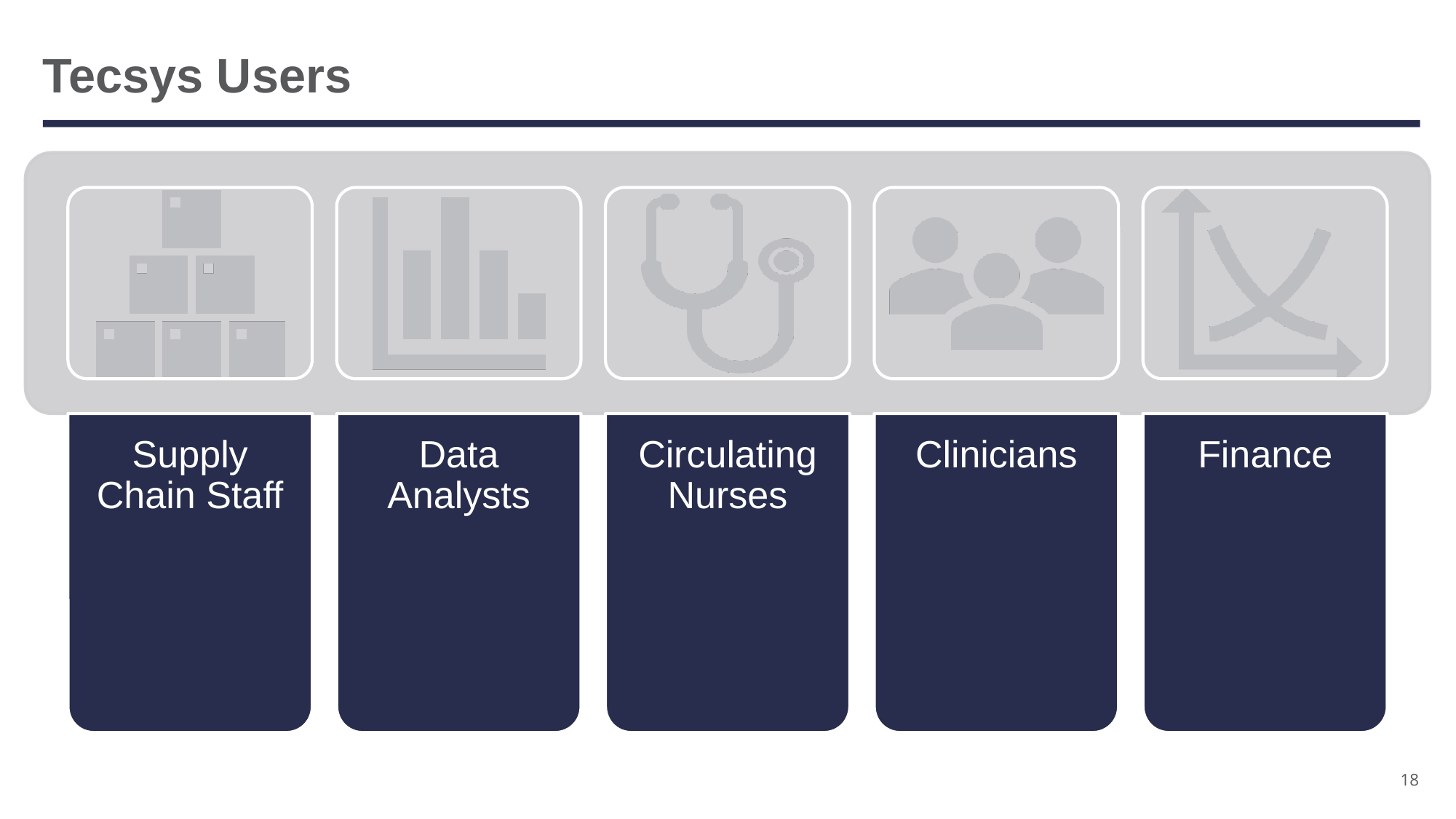

# Tecsys Users
Supply Chain Staff
Data Analysts
Circulating Nurses
Clinicians
Finance
18